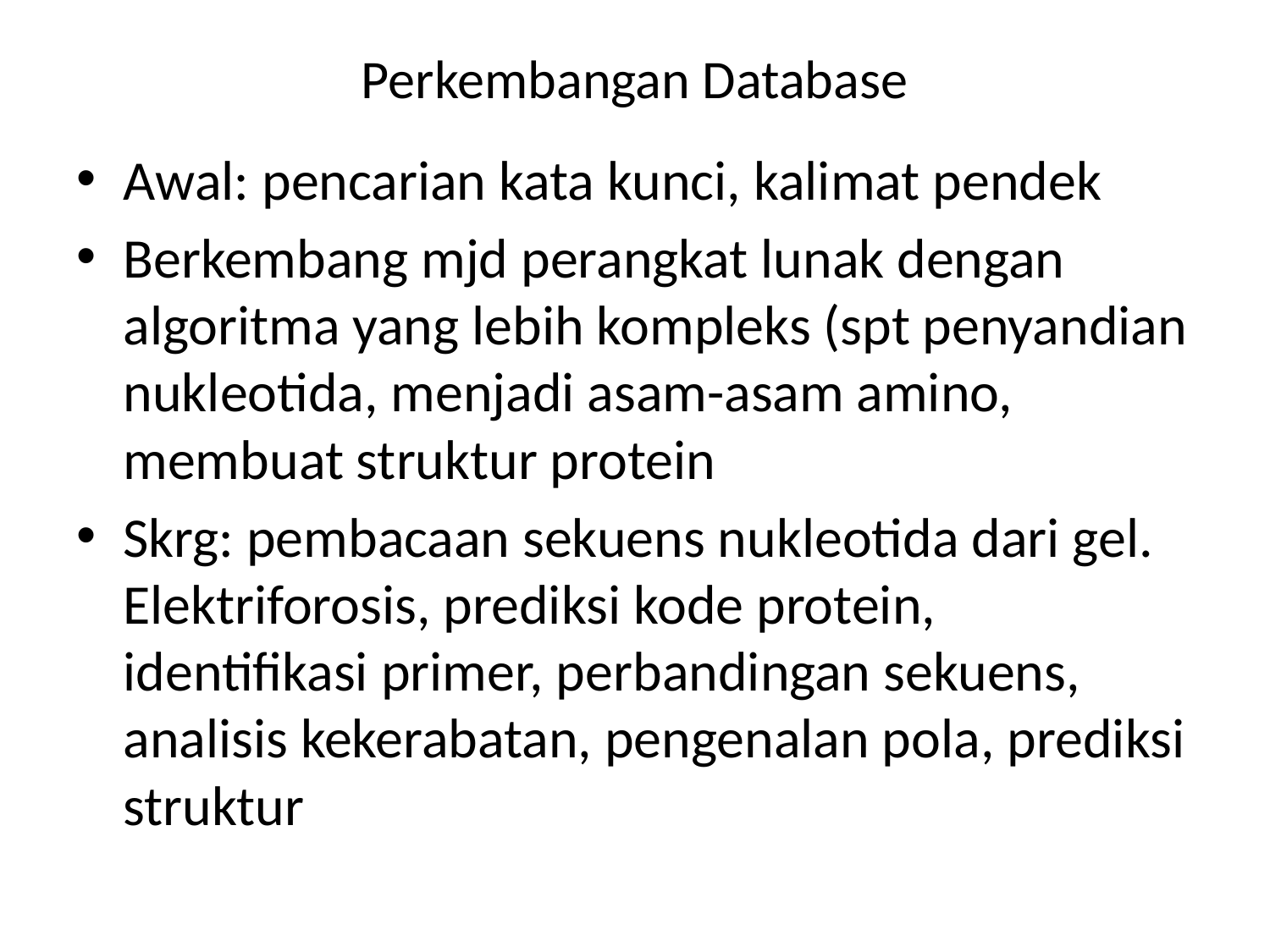

# Perkembangan Database
Awal: pencarian kata kunci, kalimat pendek
Berkembang mjd perangkat lunak dengan algoritma yang lebih kompleks (spt penyandian nukleotida, menjadi asam-asam amino, membuat struktur protein
Skrg: pembacaan sekuens nukleotida dari gel. Elektriforosis, prediksi kode protein, identifikasi primer, perbandingan sekuens, analisis kekerabatan, pengenalan pola, prediksi struktur